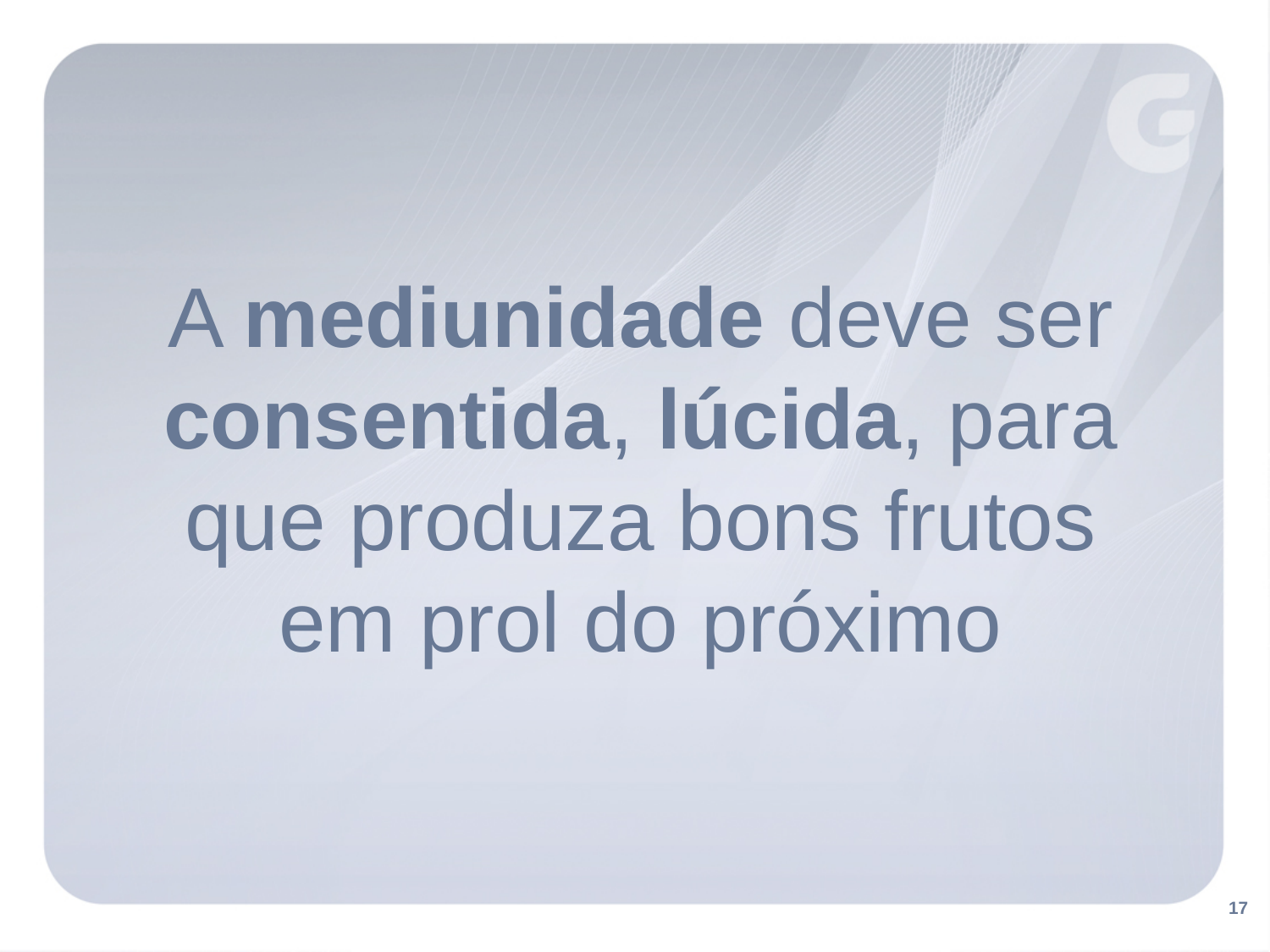

A mediunidade deve ser consentida, lúcida, para que produza bons frutos
em prol do próximo
17